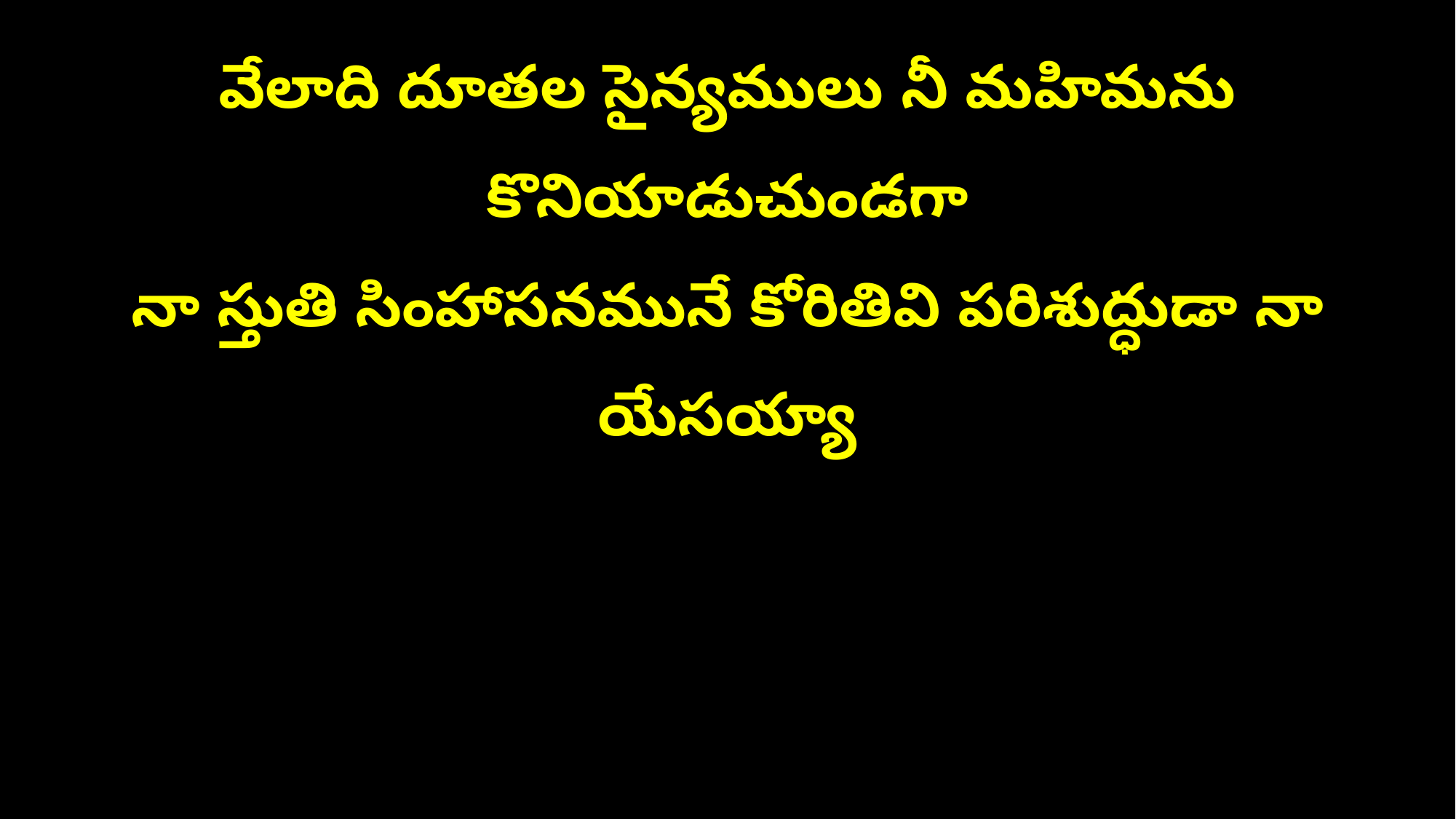

వేలాది దూతల సైన్యములు నీ మహిమను కొనియాడుచుండగా
నా స్తుతి సింహాసనమునే కోరితివి పరిశుద్ధుడా నా యేసయ్యా